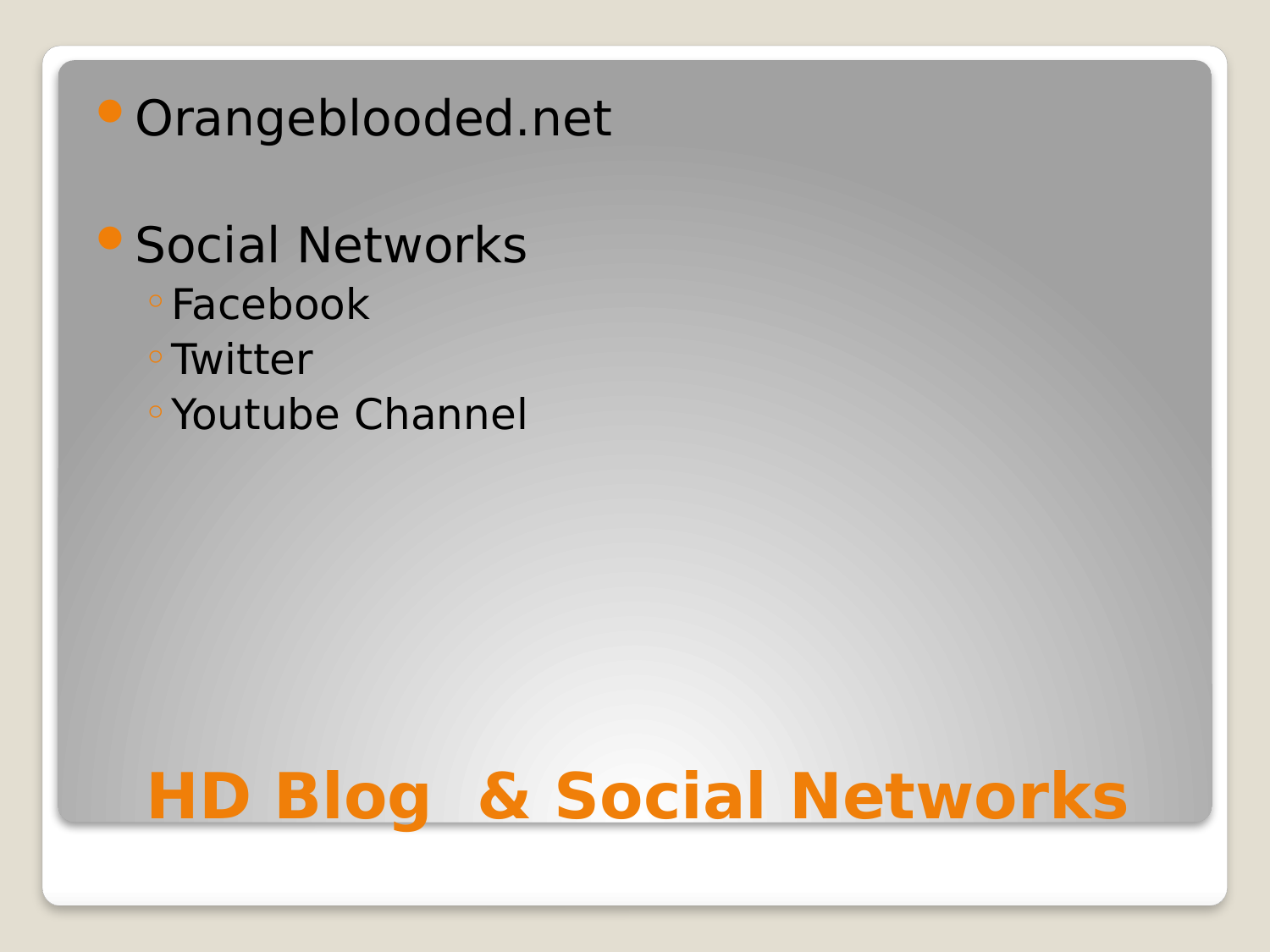

Orangeblooded.net

Social Networks
Facebook
Twitter
Youtube Channel
# HD Blog  & Social Networks